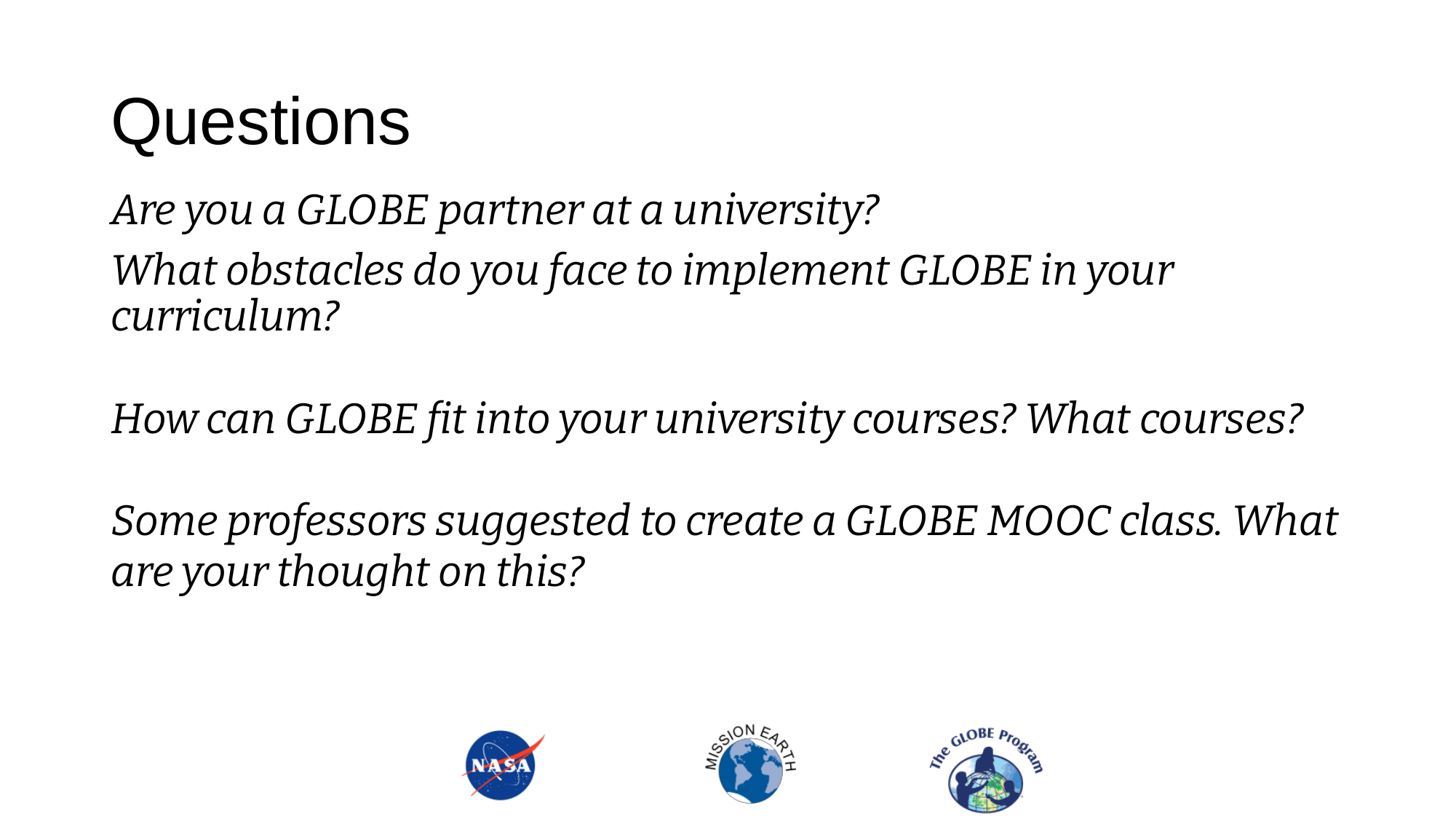

# Questions
Are you a GLOBE partner at a university?
What obstacles do you face to implement GLOBE in your curriculum?

How can GLOBE fit into your university courses? What courses?

Some professors suggested to create a GLOBE MOOC class. What are your thought on this?